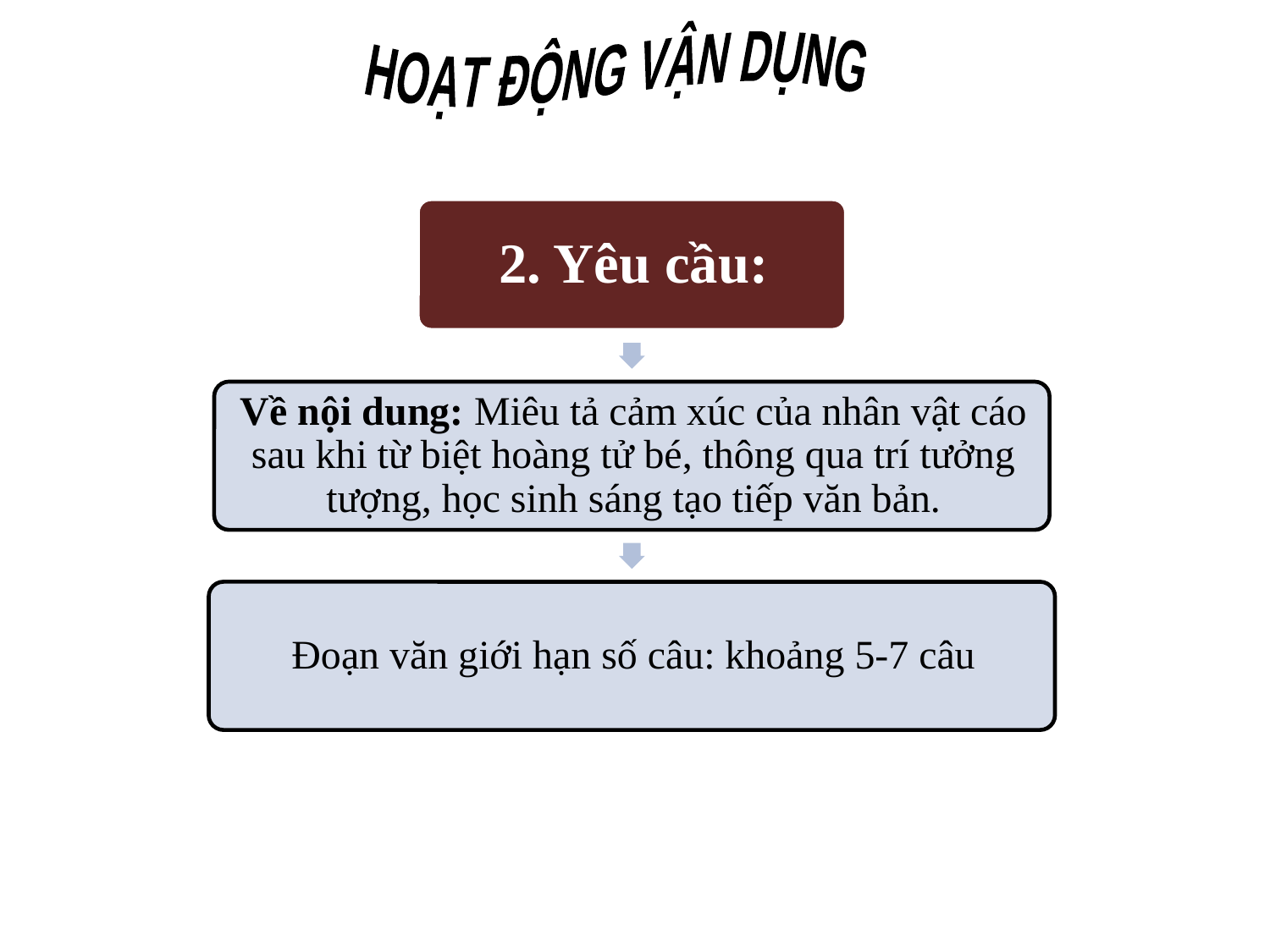

HOẠT ĐỘNG VẬN DỤNG
2. Yêu cầu:
Về nội dung: Miêu tả cảm xúc của nhân vật cáo sau khi từ biệt hoàng tử bé, thông qua trí tưởng tượng, học sinh sáng tạo tiếp văn bản.
Đoạn văn giới hạn số câu: khoảng 5-7 câu